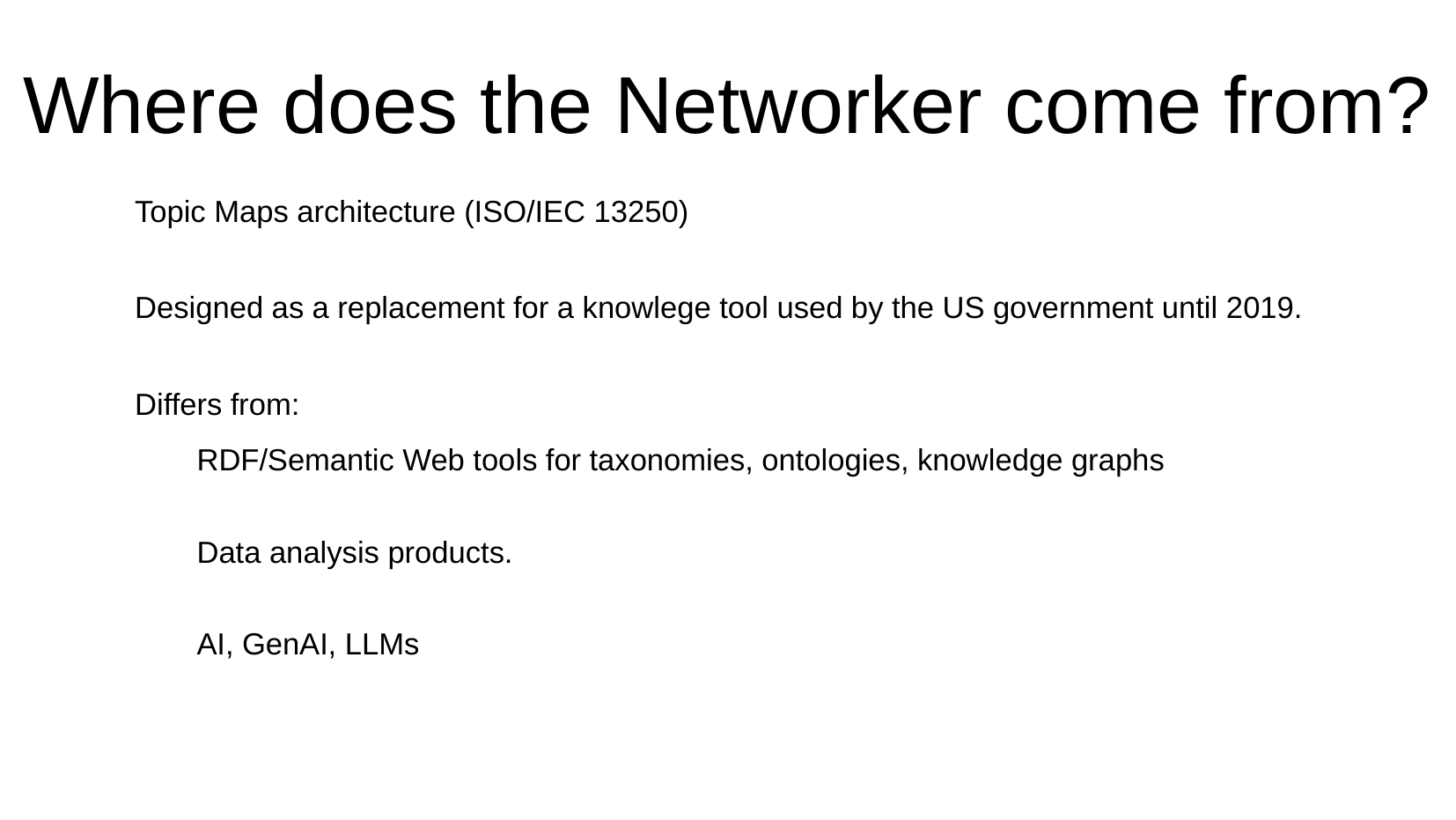

# Where does the Networker come from?
Topic Maps architecture (ISO/IEC 13250)
Designed as a replacement for a knowlege tool used by the US government until 2019.
Differs from:
RDF/Semantic Web tools for taxonomies, ontologies, knowledge graphs
Data analysis products.
AI, GenAI, LLMs